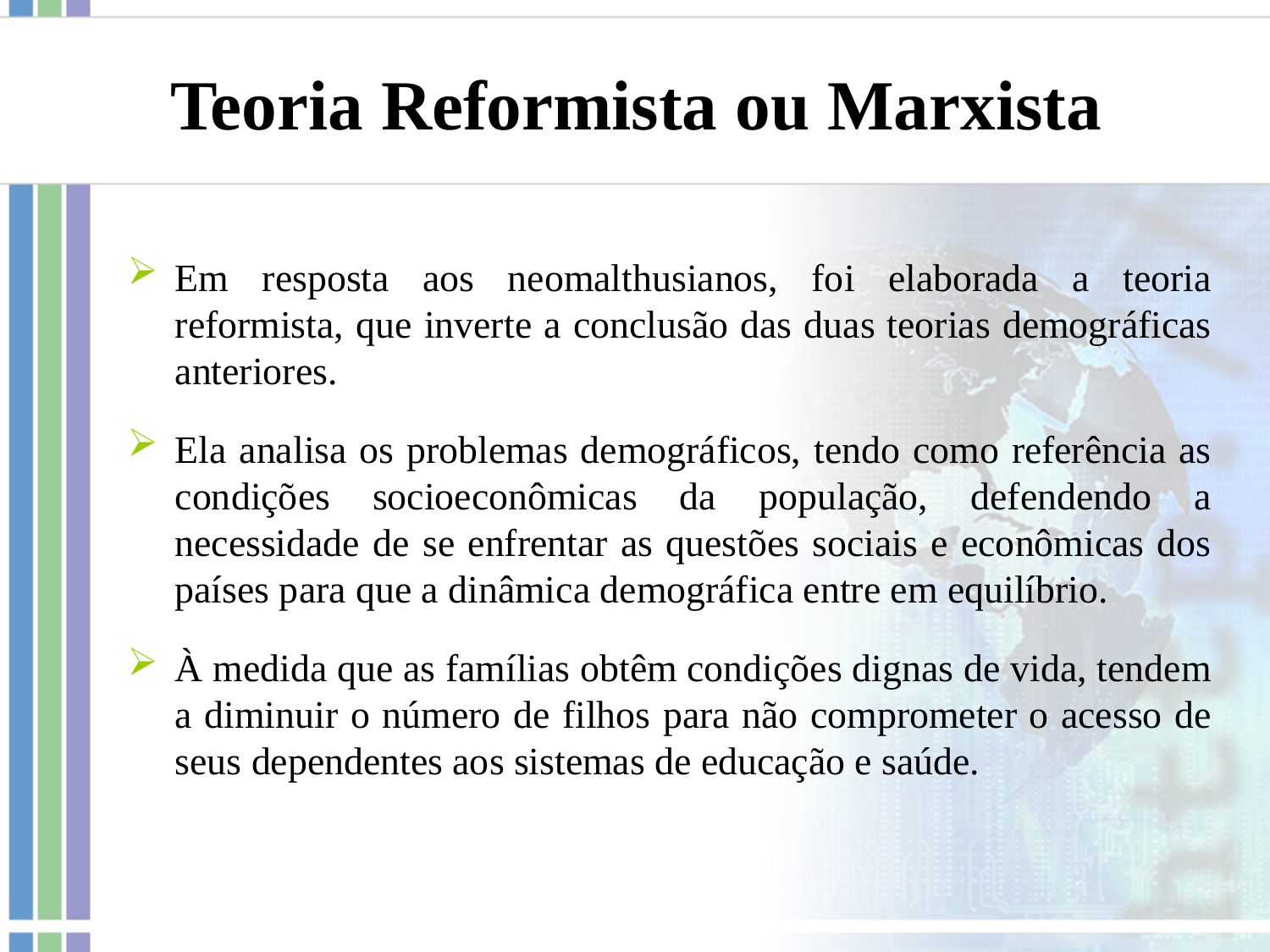

# Teoria Reformista ou Marxista
Em resposta aos neomalthusianos, foi elaborada a teoria reformista, que inverte a conclusão das duas teorias demográficas anteriores.

Ela analisa os problemas demográficos, tendo como referência as condições socioeconômicas da população, defendendo a necessidade de se enfrentar as questões sociais e econômicas dos países para que a dinâmica demográfica entre em equilíbrio.

À medida que as famílias obtêm condições dignas de vida, tendem a diminuir o número de filhos para não comprometer o acesso de seus dependentes aos sistemas de educação e saúde.